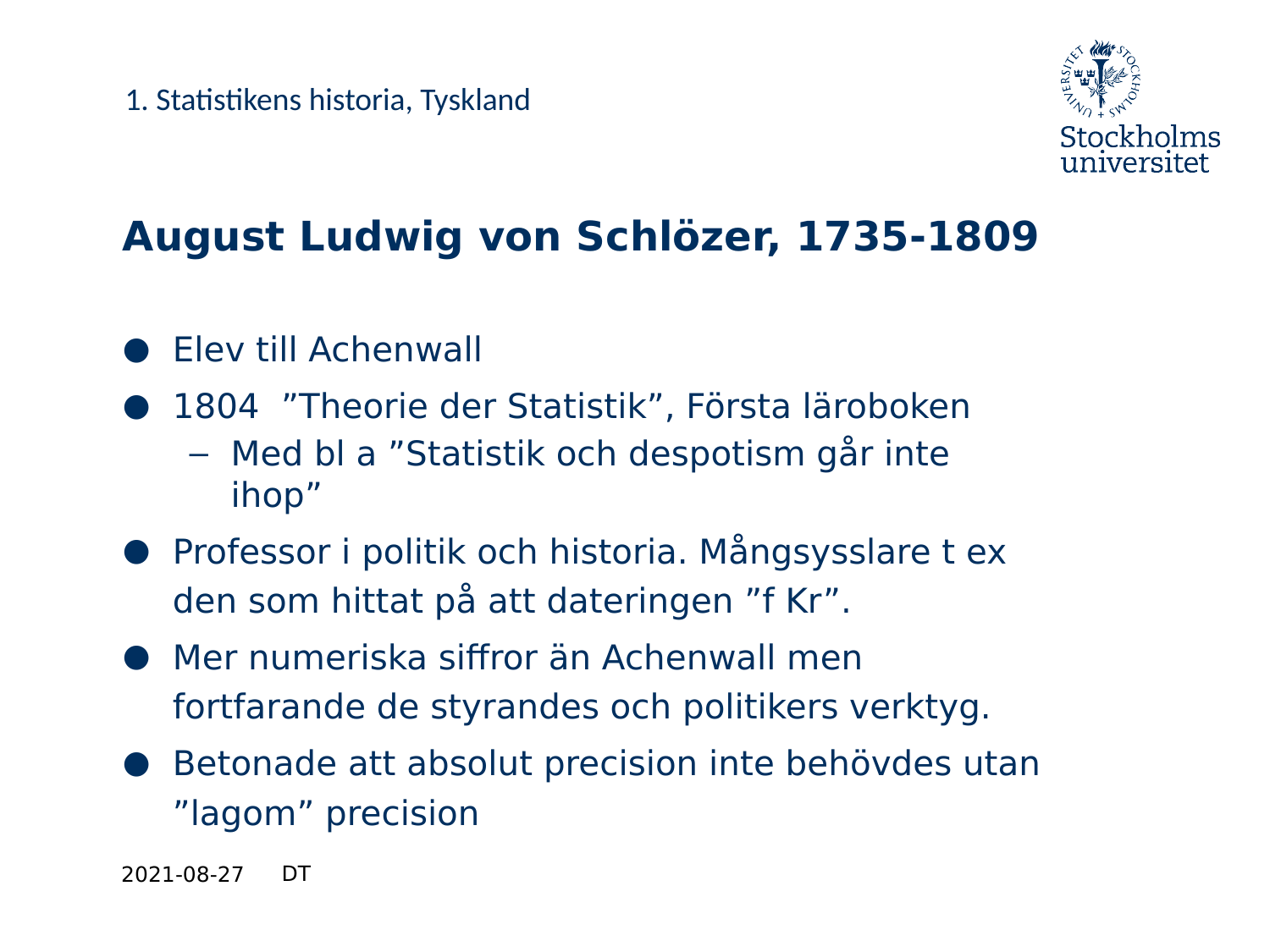

1. Statistikens historia, Tyskland
# August Ludwig von Schlözer, 1735-1809
Elev till Achenwall
1804  ”Theorie der Statistik”, Första läroboken
Med bl a ”Statistik och despotism går inte ihop”
Professor i politik och historia. Mångsysslare t ex den som hittat på att dateringen ”f Kr”.
Mer numeriska siffror än Achenwall men fortfarande de styrandes och politikers verktyg.
Betonade att absolut precision inte behövdes utan ”lagom” precision

2021-08-27
DT